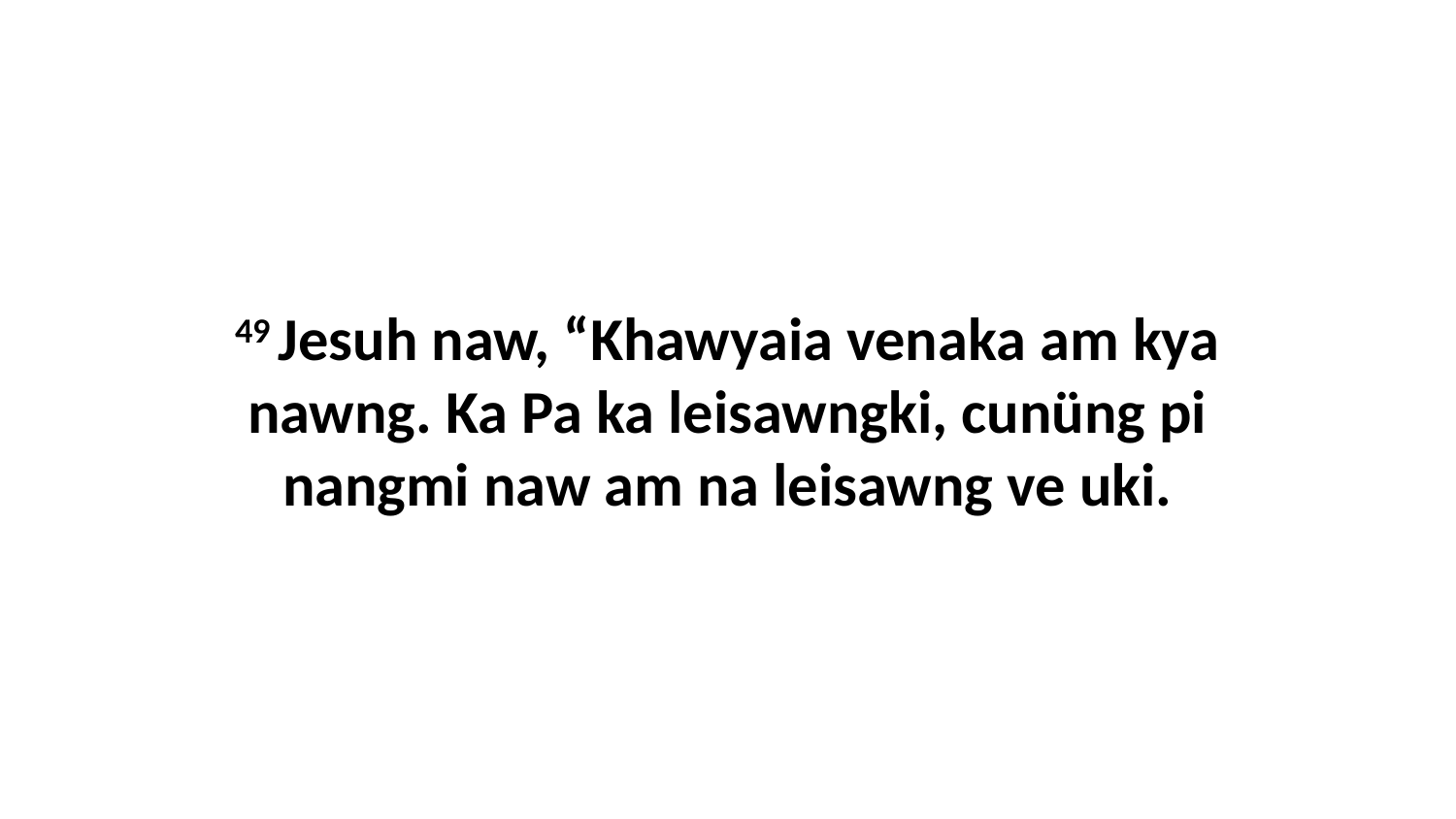

49 Jesuh naw, “Khawyaia venaka am kya nawng. Ka Pa ka leisawngki, cunüng pi nangmi naw am na leisawng ve uki.